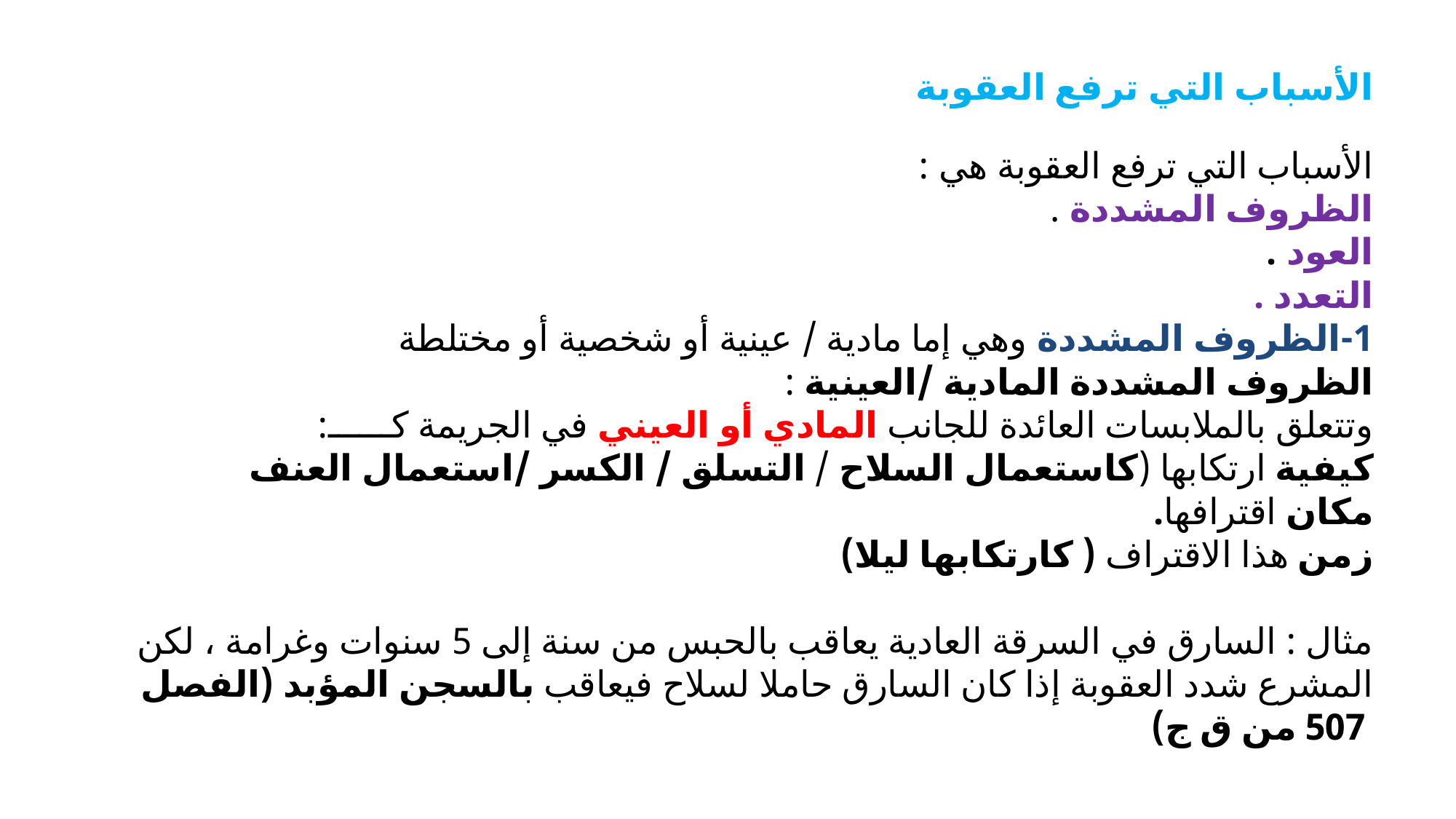

# الأسباب التي ترفع العقوبة الأسباب التي ترفع العقوبة هي : الظروف المشددة . العود . التعدد . 1-الظروف المشددة وهي إما مادية / عينية أو شخصية أو مختلطة الظروف المشددة المادية /العينية : وتتعلق بالملابسات العائدة للجانب المادي أو العيني في الجريمة كــــــ: كيفية ارتكابها (كاستعمال السلاح / التسلق / الكسر /استعمال العنف مكان اقترافها. زمن هذا الاقتراف ( كارتكابها ليلا) مثال : السارق في السرقة العادية يعاقب بالحبس من سنة إلى 5 سنوات وغرامة ، لكن المشرع شدد العقوبة إذا كان السارق حاملا لسلاح فيعاقب بالسجن المؤبد (الفصل 507 من ق ج)